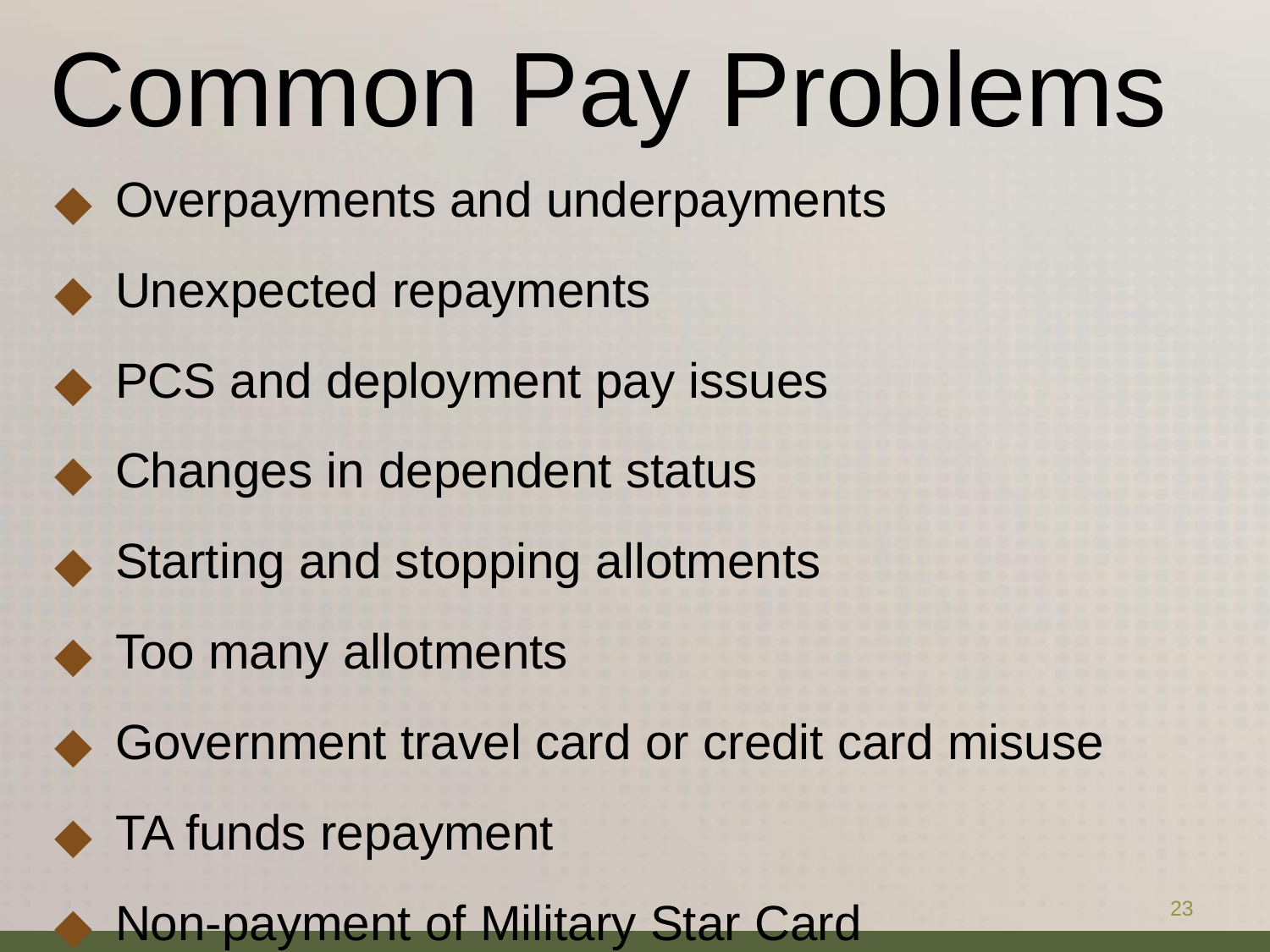

# Common Pay Problems
Overpayments and underpayments
Unexpected repayments
PCS and deployment pay issues
Changes in dependent status
Starting and stopping allotments
Too many allotments
Government travel card or credit card misuse
TA funds repayment
Non-payment of Military Star Card
23